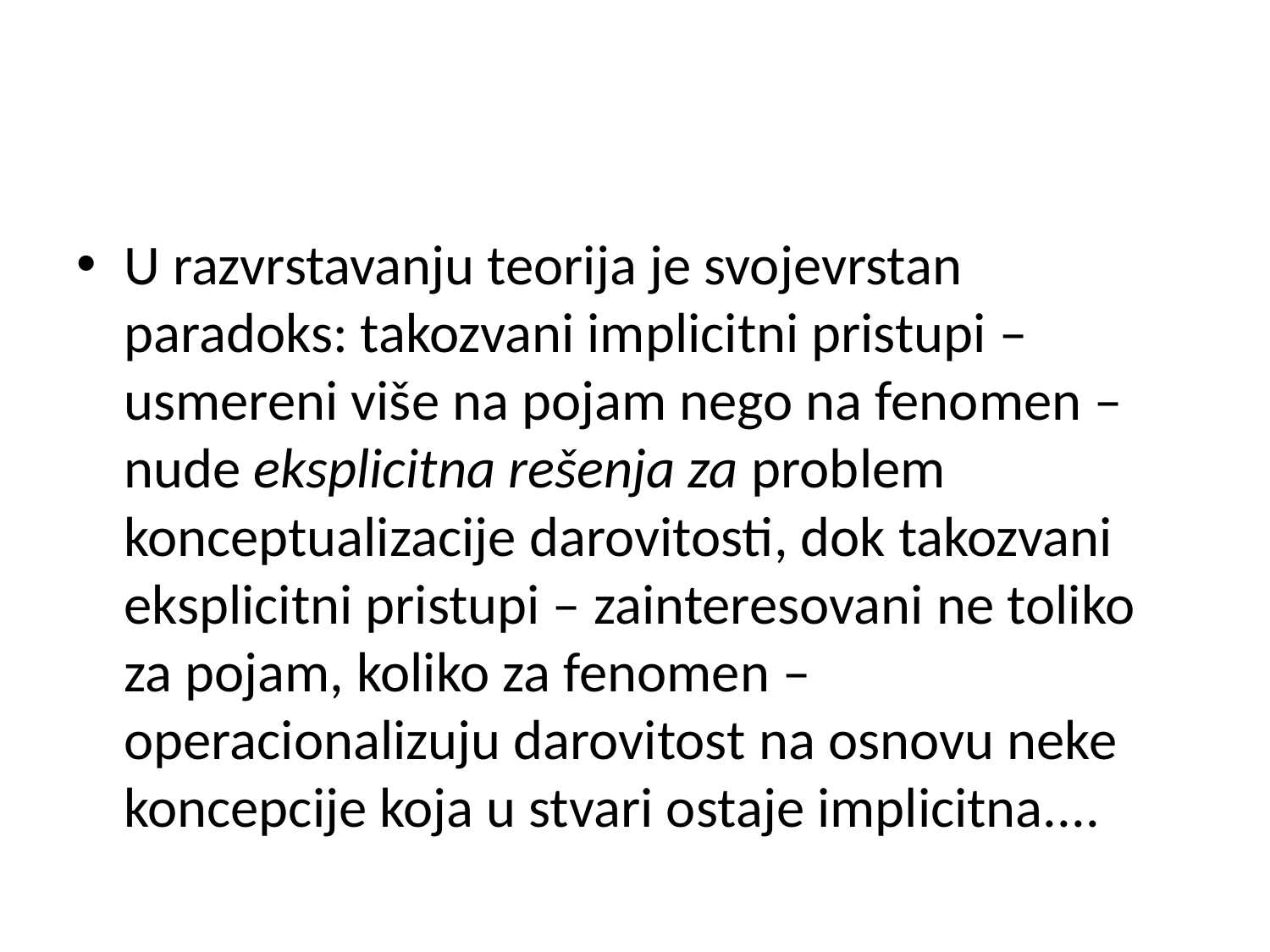

#
U razvrstavanju teorija je svojevrstan paradoks: takozvani implicitni pristupi – usmereni više na pojam nego na fenomen – nude eksplicitna rešenja za problem konceptualizacije darovitosti, dok takozvani eksplicitni pristupi – zainteresovani ne toliko za pojam, koliko za fenomen –  operacionalizuju darovitost na osnovu neke koncepcije koja u stvari ostaje implicitna....